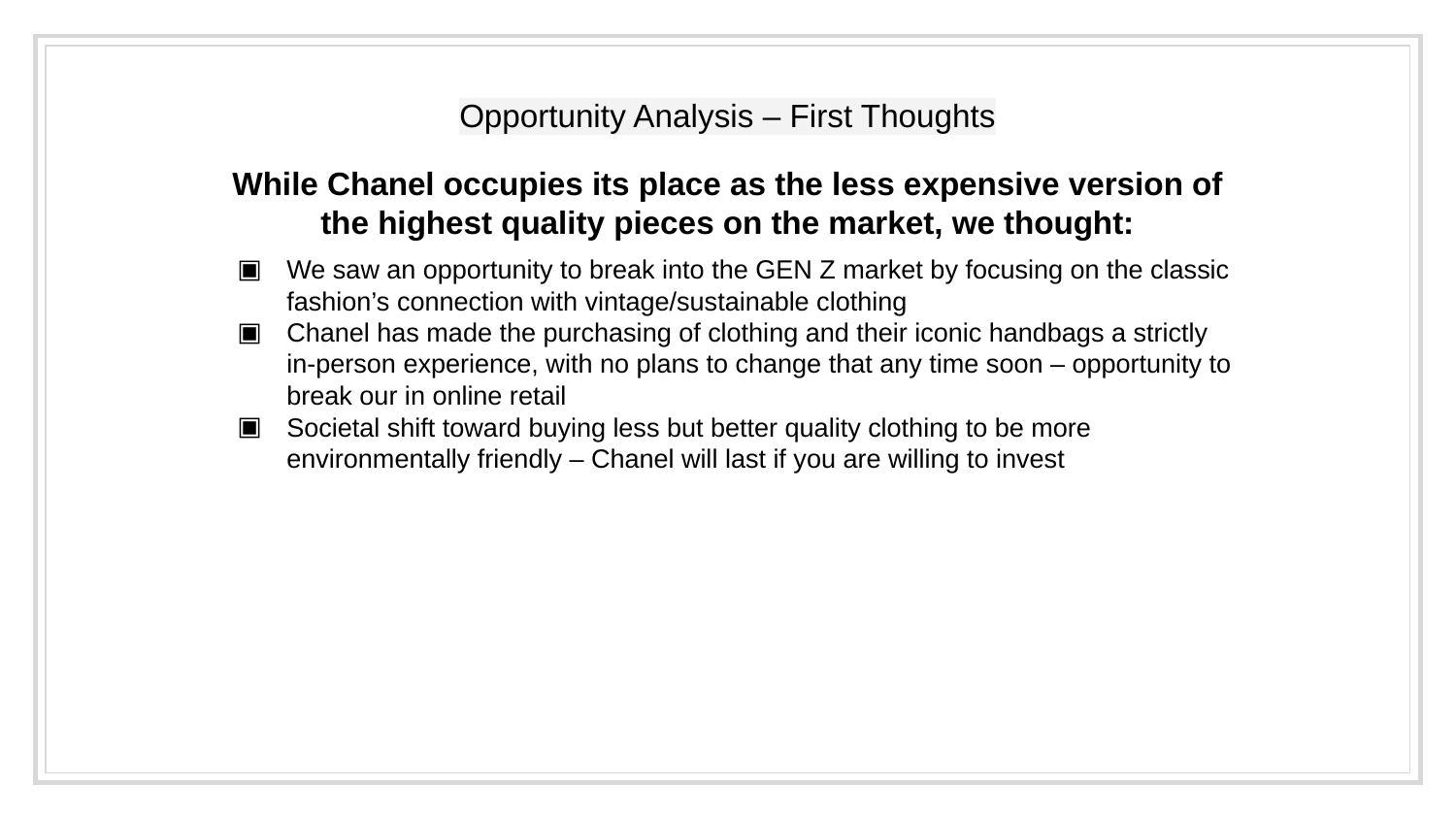

# Opportunity Analysis – First Thoughts
While Chanel occupies its place as the less expensive version of the highest quality pieces on the market, we thought:
We saw an opportunity to break into the GEN Z market by focusing on the classic fashion’s connection with vintage/sustainable clothing
Chanel has made the purchasing of clothing and their iconic handbags a strictly in-person experience, with no plans to change that any time soon – opportunity to break our in online retail
Societal shift toward buying less but better quality clothing to be more environmentally friendly – Chanel will last if you are willing to invest